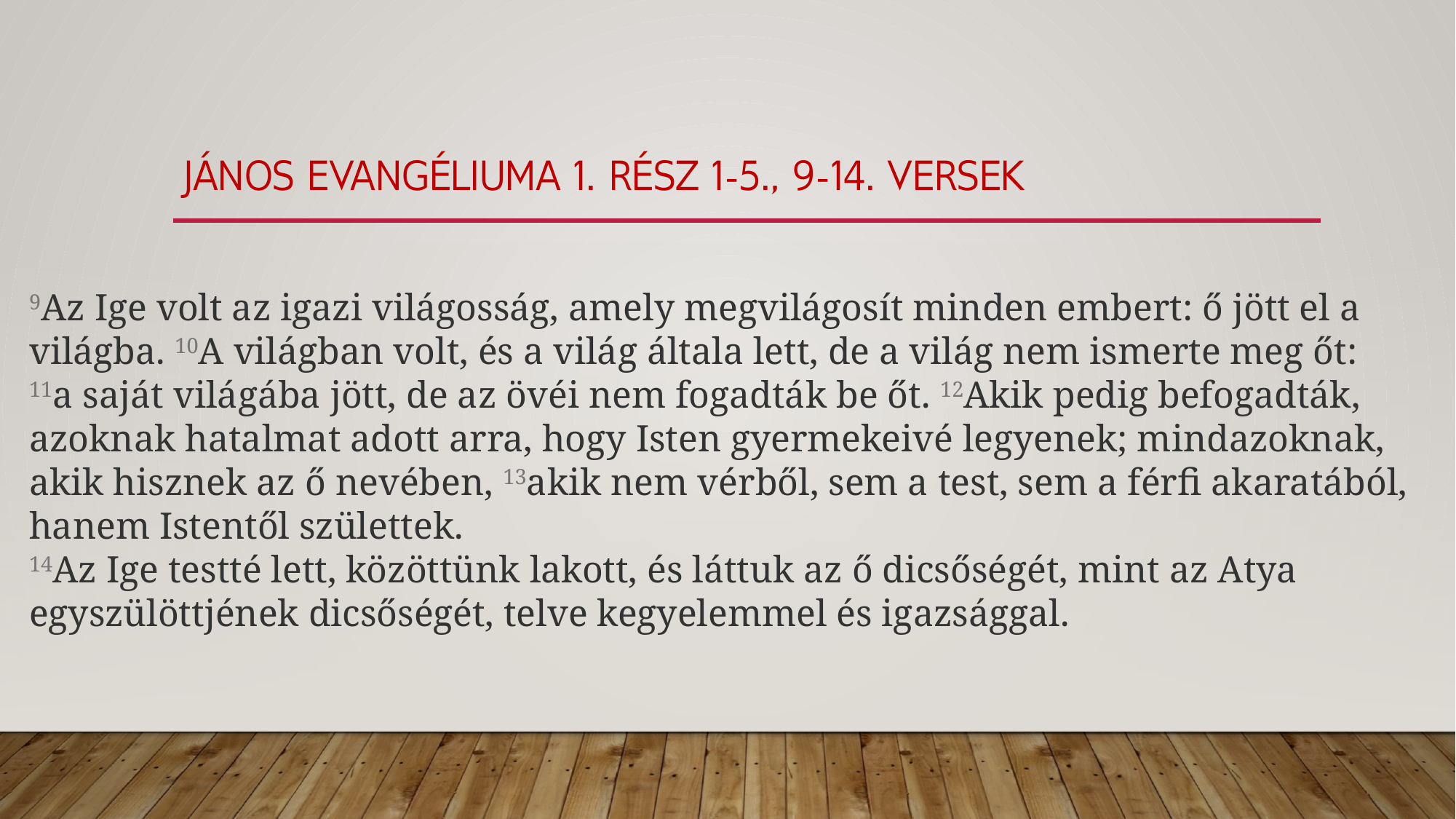

# jános evangéliuma 1. rész 1-5., 9-14. versek
9Az Ige volt az igazi világosság, amely megvilágosít minden embert: ő jött el a
világba. 10A világban volt, és a világ általa lett, de a világ nem ismerte meg őt:
11a saját világába jött, de az övéi nem fogadták be őt. 12Akik pedig befogadták,
azoknak hatalmat adott arra, hogy Isten gyermekeivé legyenek; mindazoknak,
akik hisznek az ő nevében, 13akik nem vérből, sem a test, sem a férfi akaratából,
hanem Istentől születtek.
14Az Ige testté lett, közöttünk lakott, és láttuk az ő dicsőségét, mint az Atya
egyszülöttjének dicsőségét, telve kegyelemmel és igazsággal.